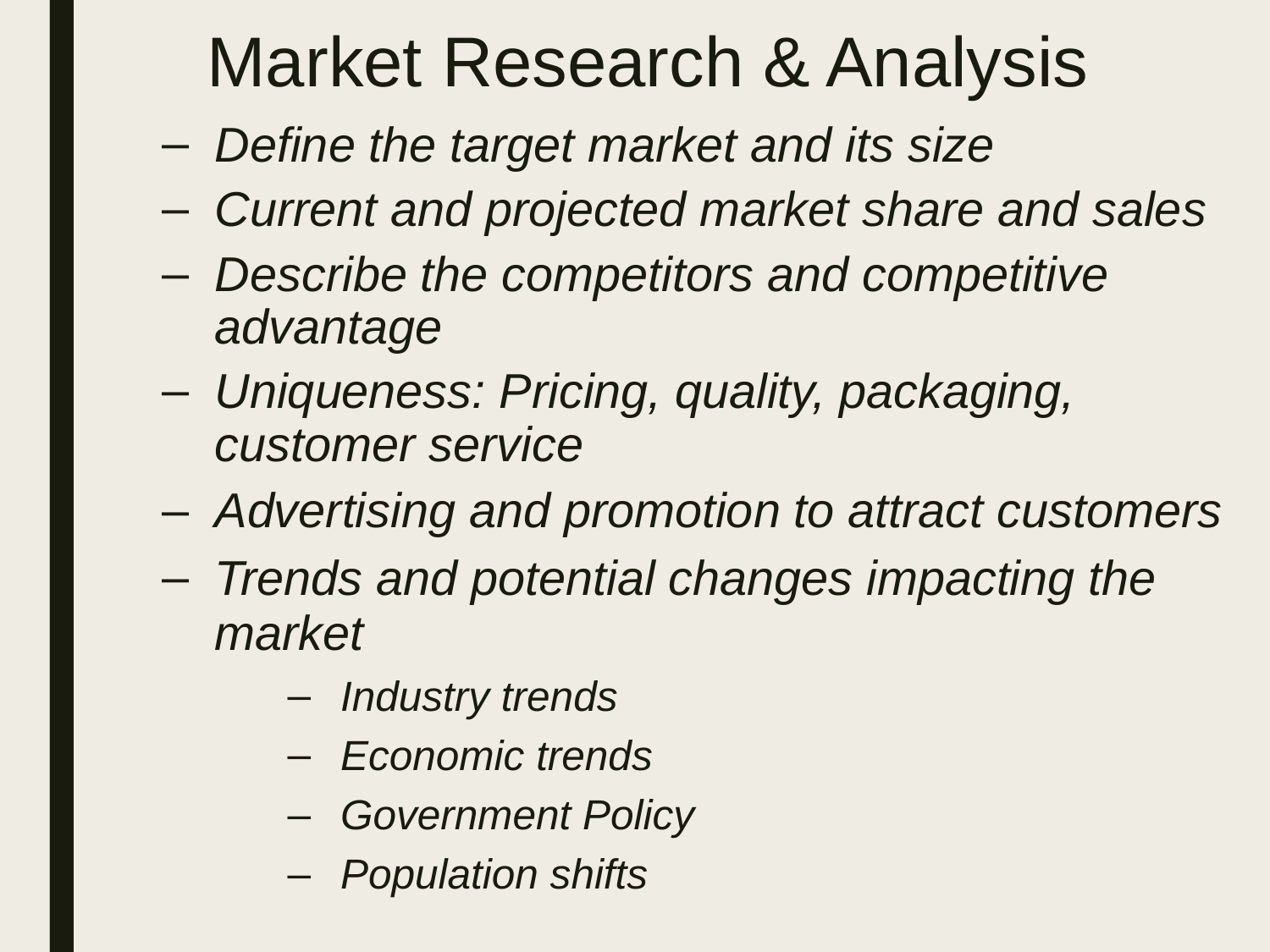

# Market Research & Analysis
Define the target market and its size
Current and projected market share and sales
Describe the competitors and competitive advantage
Uniqueness: Pricing, quality, packaging, customer service
Advertising and promotion to attract customers
Trends and potential changes impacting the market
Industry trends
Economic trends
Government Policy
Population shifts